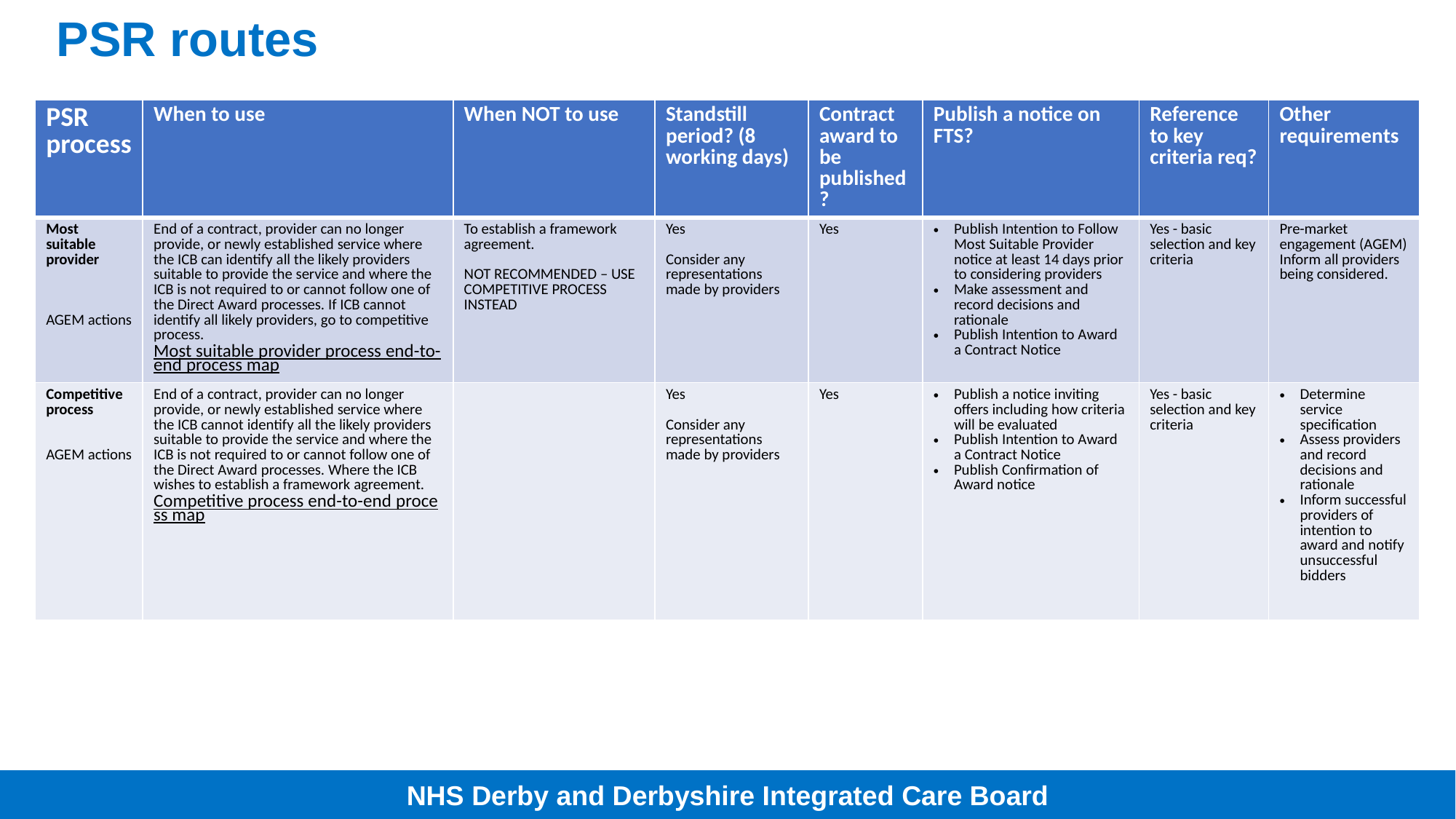

# PSR routes
| PSR process | When to use | When NOT to use | Standstill period? (8 working days) | Contract award to be published? | Publish a notice on FTS? | Reference to key criteria req? | Other requirements |
| --- | --- | --- | --- | --- | --- | --- | --- |
| Most suitable provider AGEM actions | End of a contract, provider can no longer provide, or newly established service where the ICB can identify all the likely providers suitable to provide the service and where the ICB is not required to or cannot follow one of the Direct Award processes. If ICB cannot identify all likely providers, go to competitive process. Most suitable provider process end-to-end process map | To establish a framework agreement. NOT RECOMMENDED – USE COMPETITIVE PROCESS INSTEAD | Yes Consider any representations made by providers | Yes | Publish Intention to Follow Most Suitable Provider notice at least 14 days prior to considering providers Make assessment and record decisions and rationale Publish Intention to Award a Contract Notice | Yes - basic selection and key criteria | Pre-market engagement (AGEM) Inform all providers being considered. |
| Competitive process AGEM actions | End of a contract, provider can no longer provide, or newly established service where the ICB cannot identify all the likely providers suitable to provide the service and where the ICB is not required to or cannot follow one of the Direct Award processes. Where the ICB wishes to establish a framework agreement. Competitive process end-to-end process map |  | Yes Consider any representations made by providers | Yes | Publish a notice inviting offers including how criteria will be evaluated Publish Intention to Award a Contract Notice Publish Confirmation of Award notice | Yes - basic selection and key criteria | Determine service specification Assess providers and record decisions and rationale Inform successful providers of intention to award and notify unsuccessful bidders |
NHS Derby and Derbyshire Integrated Care Board
NHS Derby and Derbyshire Integrated Care Board